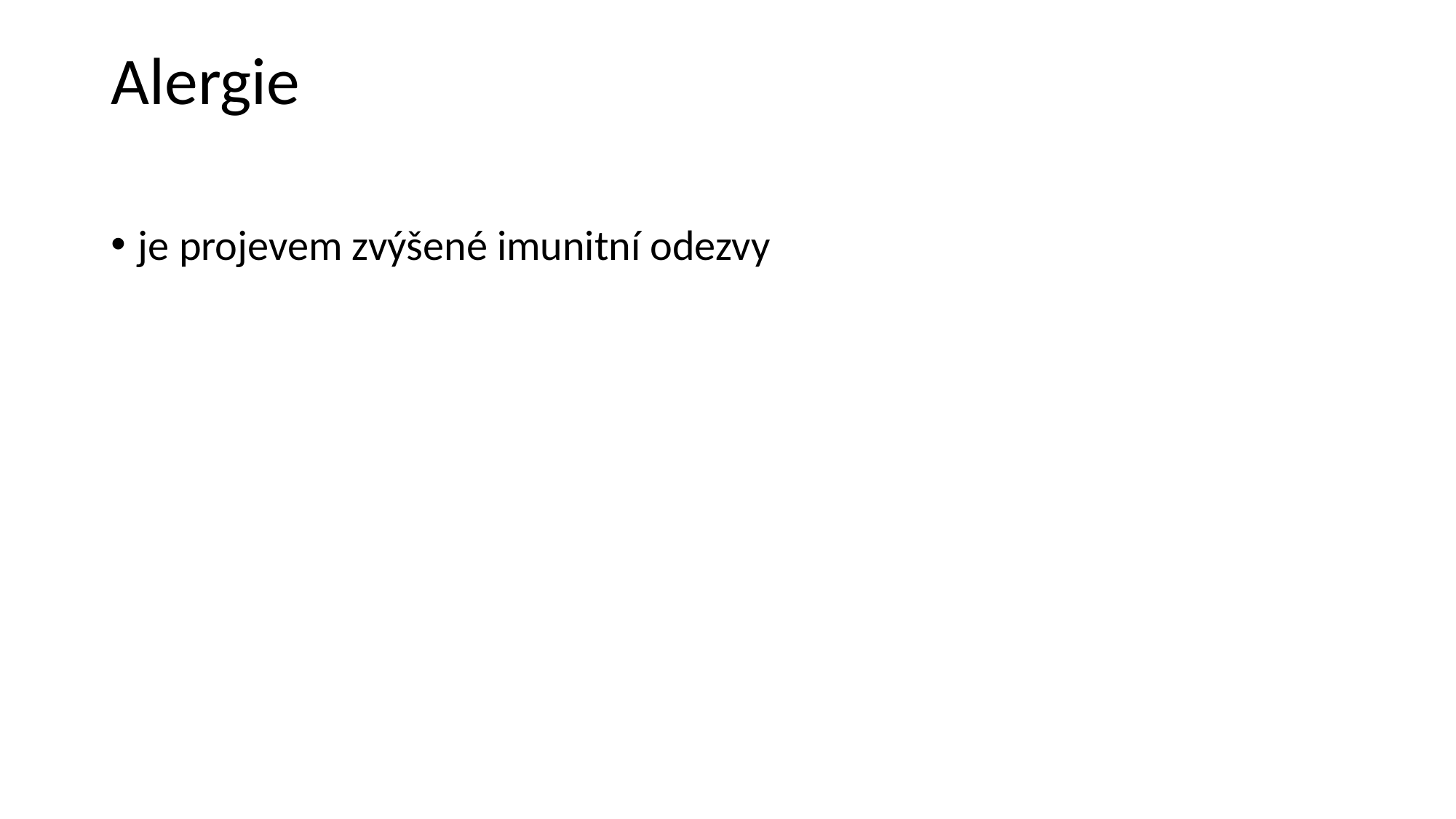

# Alergie
je projevem zvýšené imunitní odezvy